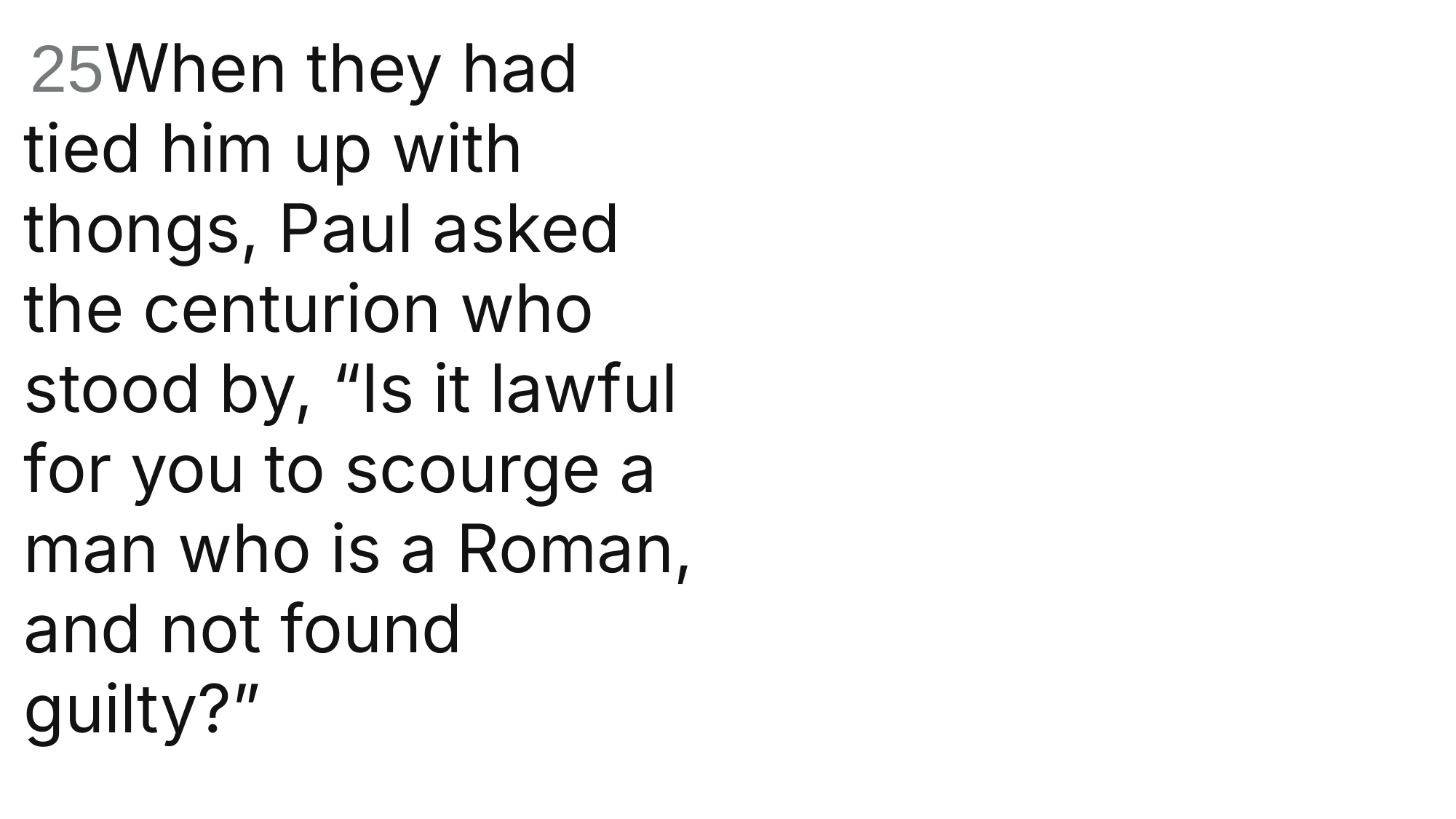

25When they had tied him up with thongs, Paul asked the centurion who stood by, “Is it lawful for you to scourge a man who is a Roman, and not found guilty?”